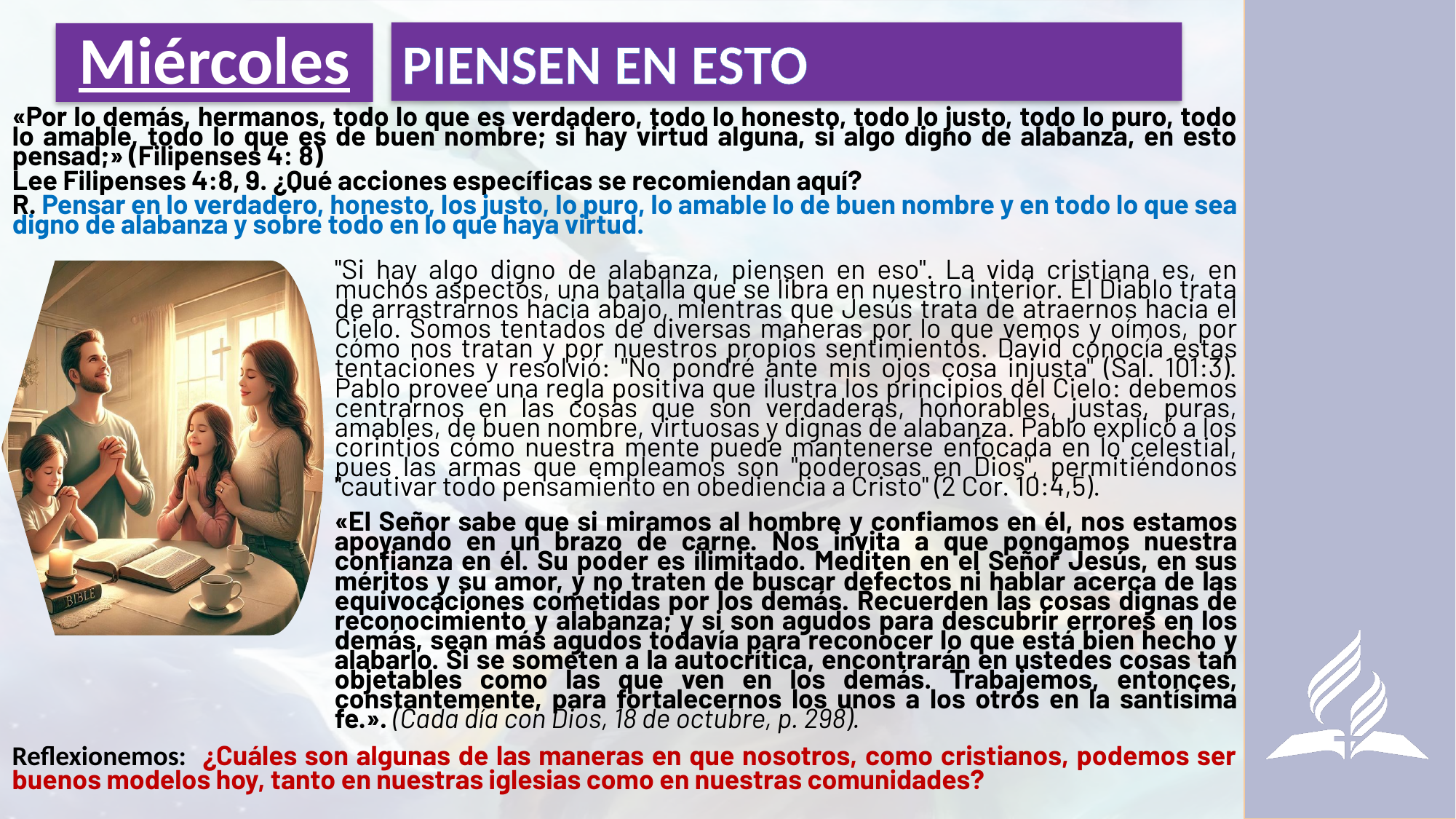

PIENSEN EN ESTO
# Miércoles
«Por lo demás, hermanos, todo lo que es verdadero, todo lo honesto, todo lo justo, todo lo puro, todo lo amable, todo lo que es de buen nombre; si hay virtud alguna, si algo digno de alabanza, en esto pensad;» (Filipenses 4: 8)
Lee Filipenses 4:8, 9. ¿Qué acciones específicas se recomiendan aquí?
R. Pensar en lo verdadero, honesto, los justo, lo puro, lo amable lo de buen nombre y en todo lo que sea digno de alabanza y sobre todo en lo que haya virtud.

"Si hay algo digno de alabanza, piensen en eso". La vida cristiana es, en muchos aspectos, una batalla que se libra en nuestro interior. El Diablo trata de arrastrarnos hacia abajo, mientras que Jesús trata de atraernos hacia el Cielo. Somos tentados de diversas maneras por lo que vemos y oímos, por cómo nos tratan y por nuestros propios sentimientos. David conocía estas tentaciones y resolvió: "No pondré ante mis ojos cosa injusta" (Sal. 101:3). Pablo provee una regla positiva que ilustra los principios del Cielo: debemos centrarnos en las cosas que son verdaderas, honorables, justas, puras, amables, de buen nombre, virtuosas y dignas de alabanza. Pablo explicó a los corintios cómo nuestra mente puede mantenerse enfocada en lo celestial, pues las armas que empleamos son "poderosas en Dios", permitiéndonos "cautivar todo pensamiento en obediencia a Cristo" (2 Cor. 10:4,5).
«El Señor sabe que si miramos al hombre y confiamos en él, nos estamos apoyando en un brazo de carne. Nos invita a que pongamos nuestra confianza en él. Su poder es ilimitado. Mediten en el Señor Jesús, en sus méritos y su amor, y no traten de buscar defectos ni hablar acerca de las equivocaciones cometidas por los demás. Recuerden las cosas dignas de reconocimiento y alabanza; y si son agudos para descubrir errores en los demás, sean más agudos todavía para reconocer lo que está bien hecho y alabarlo. Si se someten a la autocrítica, encontrarán en ustedes cosas tan objetables como las que ven en los demás. Trabajemos, entonces, constantemente, para fortalecernos los unos a los otros en la santísima fe.». (Cada día con Dios, 18 de octubre, p. 298).

Reflexionemos:  ¿Cuáles son algunas de las maneras en que nosotros, como cristianos, podemos ser buenos modelos hoy, tanto en nuestras iglesias como en nuestras comunidades?